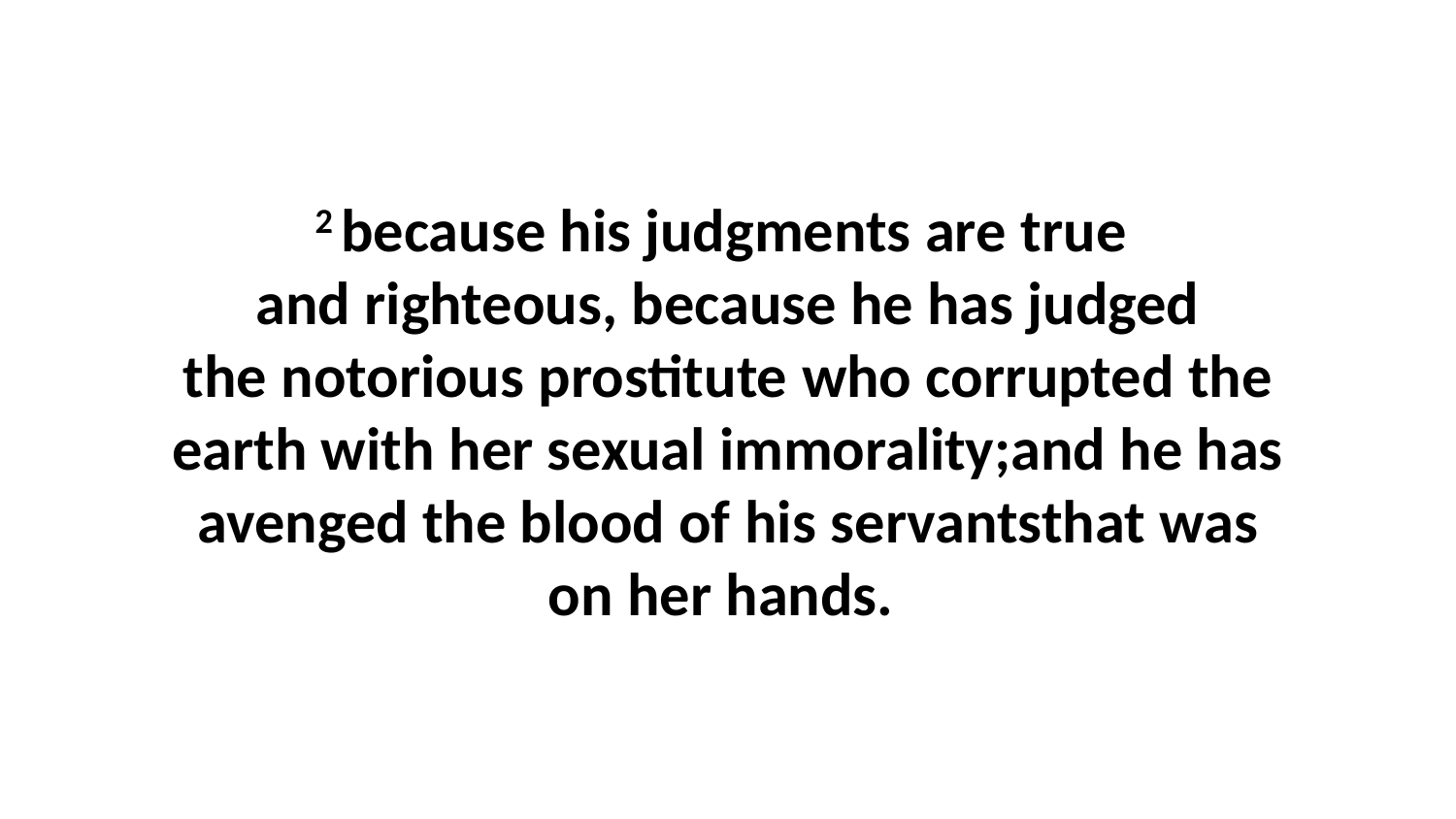

2 because his judgments are true  and righteous, because he has judged the notorious prostitute who corrupted the earth with her sexual immorality;and he has avenged the blood of his servantsthat was on her hands.